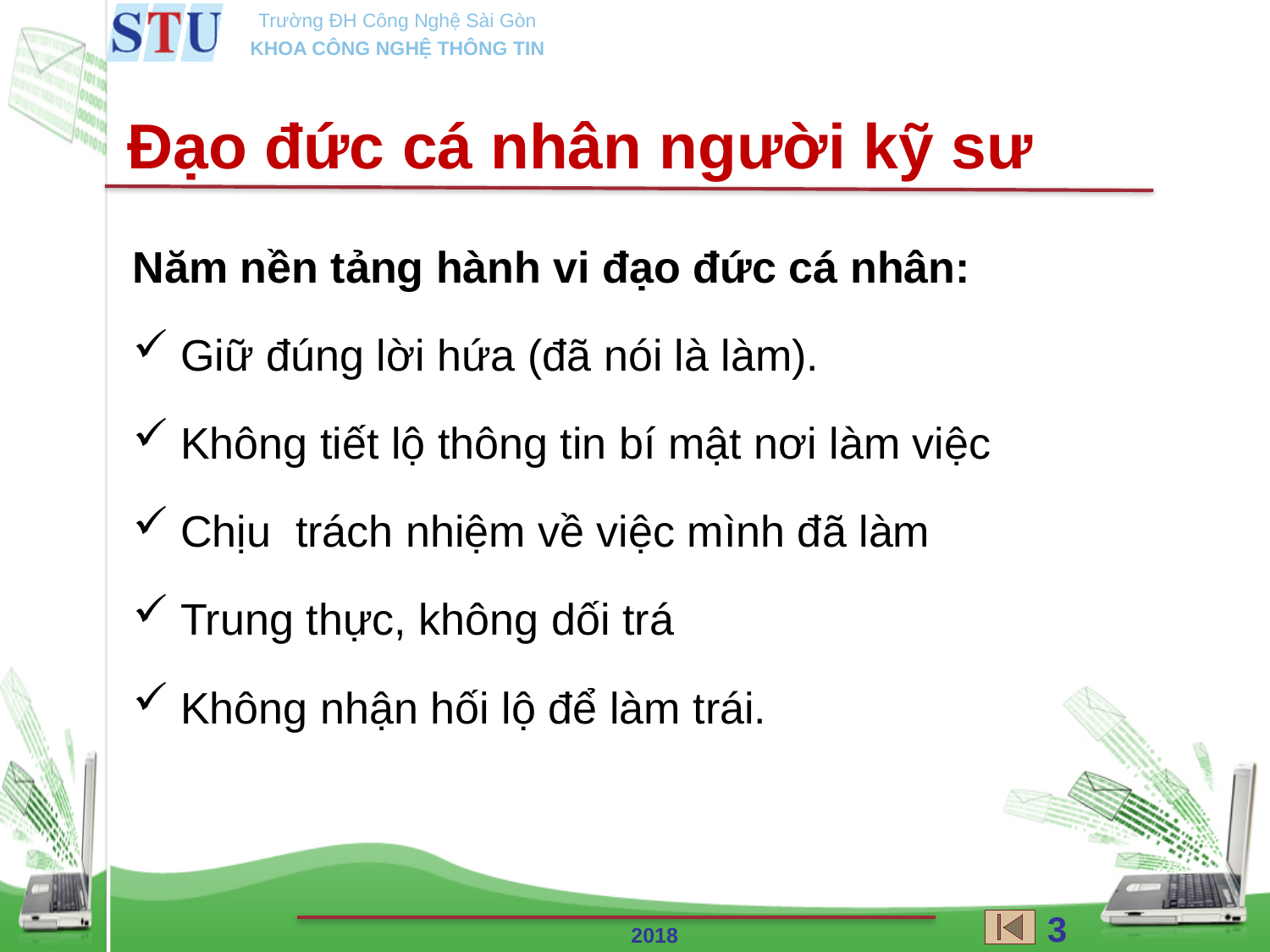

Đạo đức cá nhân người kỹ sư
Năm nền tảng hành vi đạo đức cá nhân:
Giữ đúng lời hứa (đã nói là làm).
Không tiết lộ thông tin bí mật nơi làm việc
Chịu  trách nhiệm về việc mình đã làm
Trung thực, không dối trá
Không nhận hối lộ để làm trái.
33
2018